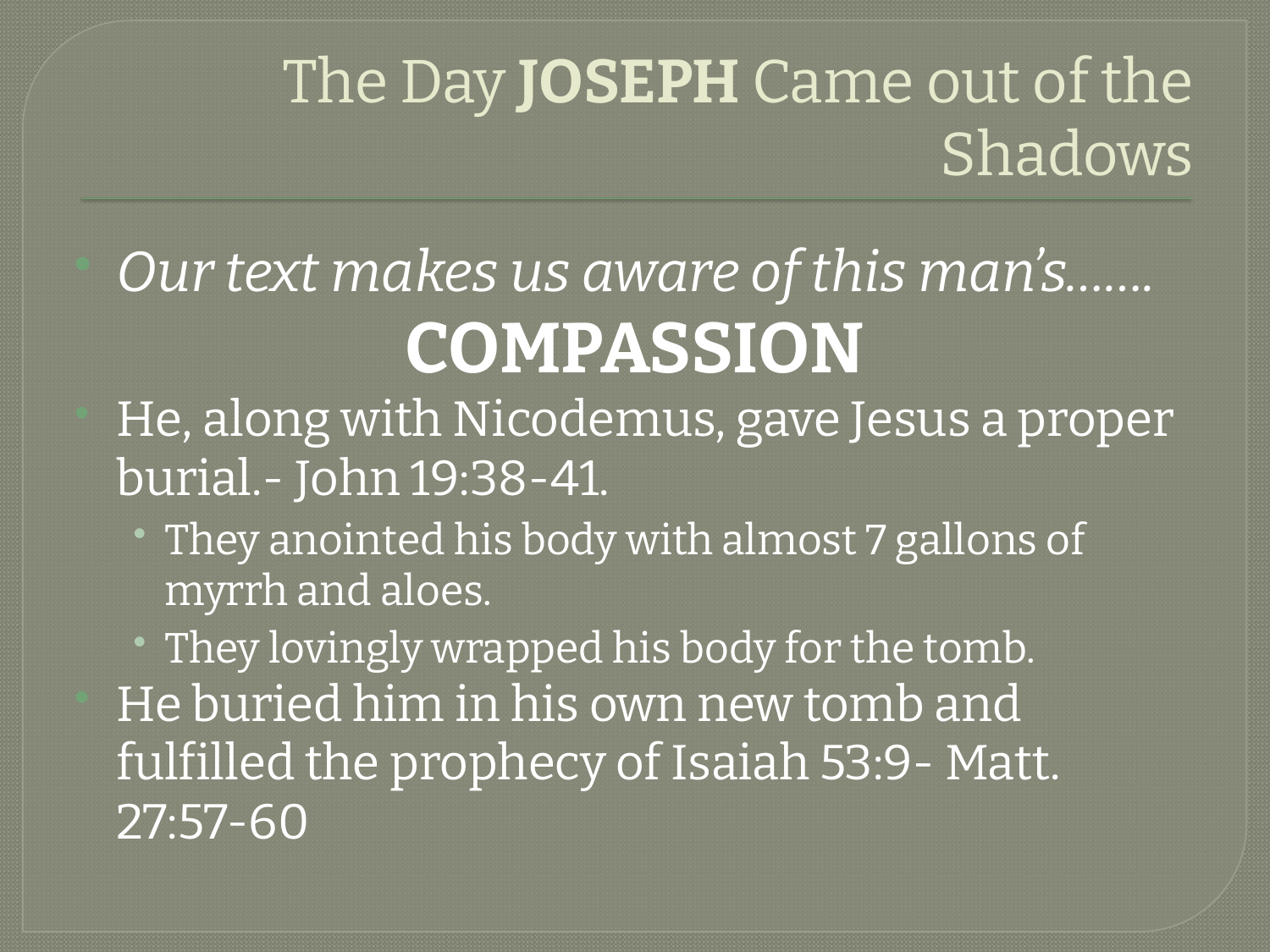

# The Day JOSEPH Came out of the Shadows
Our text makes us aware of this man’s…….
COMPASSION
He, along with Nicodemus, gave Jesus a proper burial.- John 19:38-41.
They anointed his body with almost 7 gallons of myrrh and aloes.
They lovingly wrapped his body for the tomb.
He buried him in his own new tomb and fulfilled the prophecy of Isaiah 53:9- Matt. 27:57-60